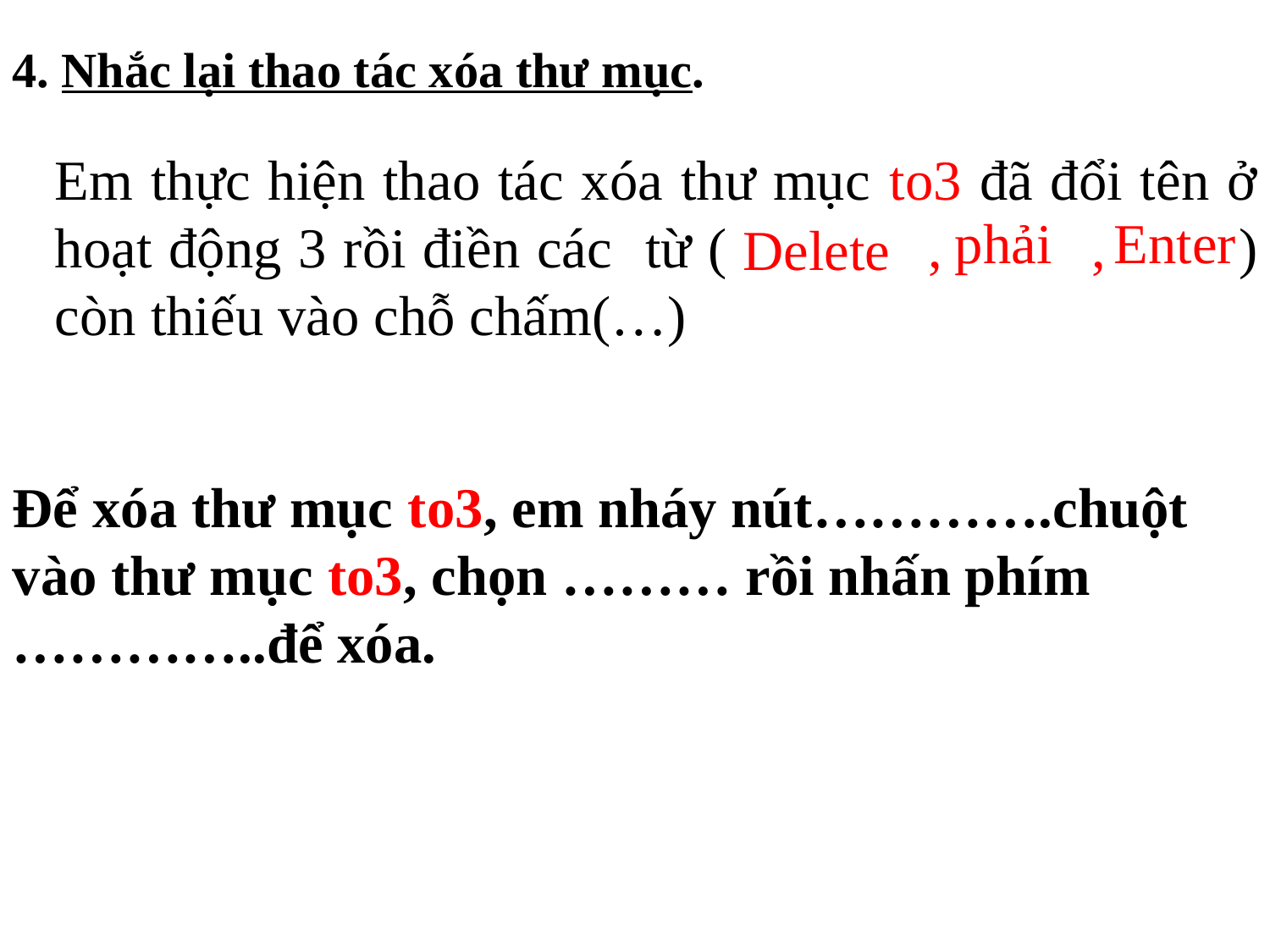

4. Nhắc lại thao tác xóa thư mục.
Em thực hiện thao tác xóa thư mục to3 đã đổi tên ở hoạt động 3 rồi điền các  từ (            ,         ,        ) còn thiếu vào chỗ chấm(…)
phải
Enter
Delete
Để xóa thư mục to3, em nháy nút………….chuột vào thư mục to3, chọn ……… rồi nhấn phím …………..để xóa.